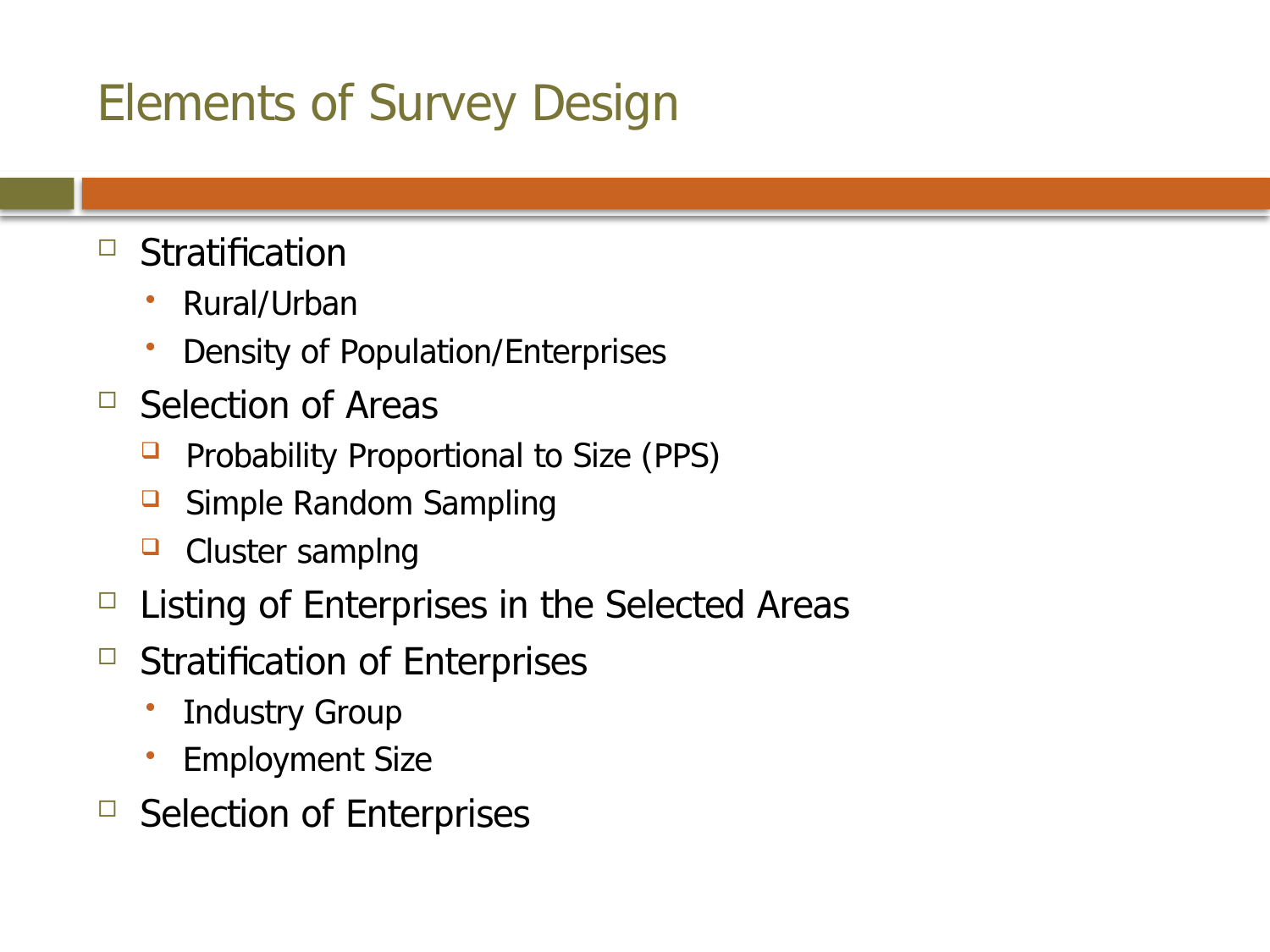

# Elements of Survey Design
Stratification
Rural/Urban
Density of Population/Enterprises
Selection of Areas
Probability Proportional to Size (PPS)
Simple Random Sampling
Cluster samplng
Listing of Enterprises in the Selected Areas
Stratification of Enterprises
Industry Group
Employment Size
Selection of Enterprises